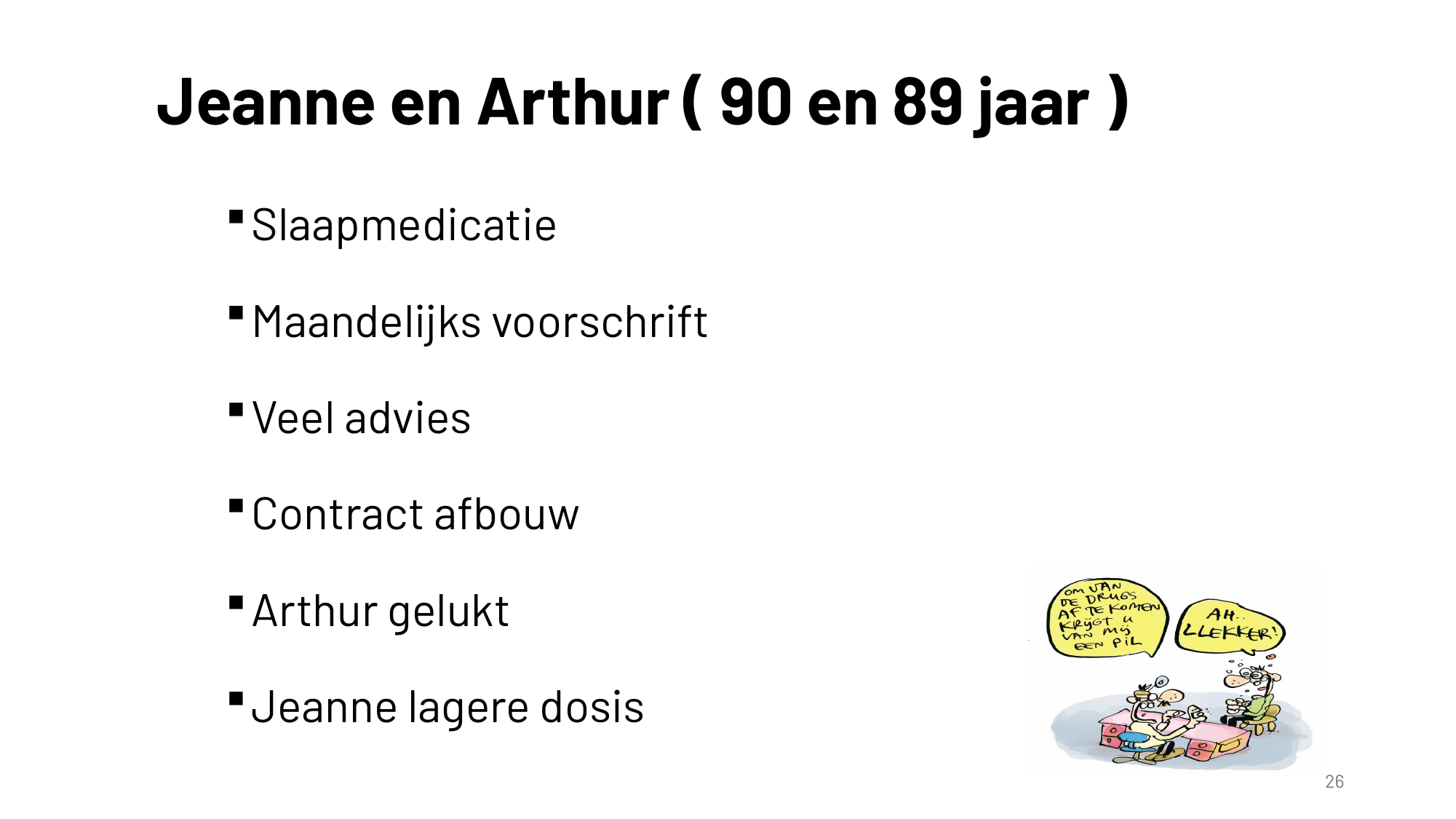

# Jeanne en Arthur ( 90 en 89 jaar )
Slaapmedicatie
Maandelijks voorschrift
Veel advies
Contract afbouw
Arthur gelukt
Jeanne lagere dosis
26